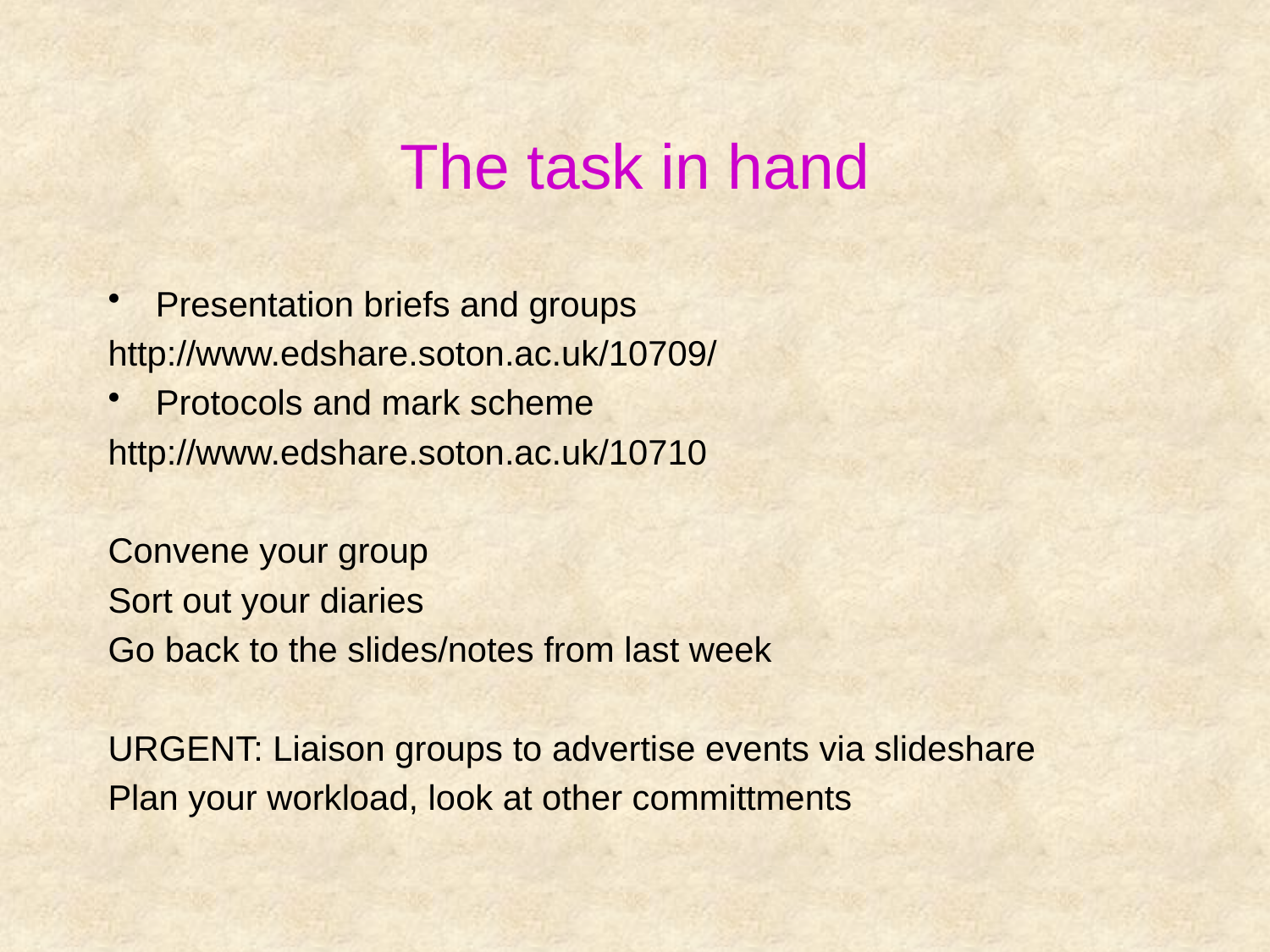

# The task in hand
Presentation briefs and groups
http://www.edshare.soton.ac.uk/10709/
Protocols and mark scheme
http://www.edshare.soton.ac.uk/10710

Convene your group
Sort out your diaries
Go back to the slides/notes from last week

URGENT: Liaison groups to advertise events via slideshare
Plan your workload, look at other committments